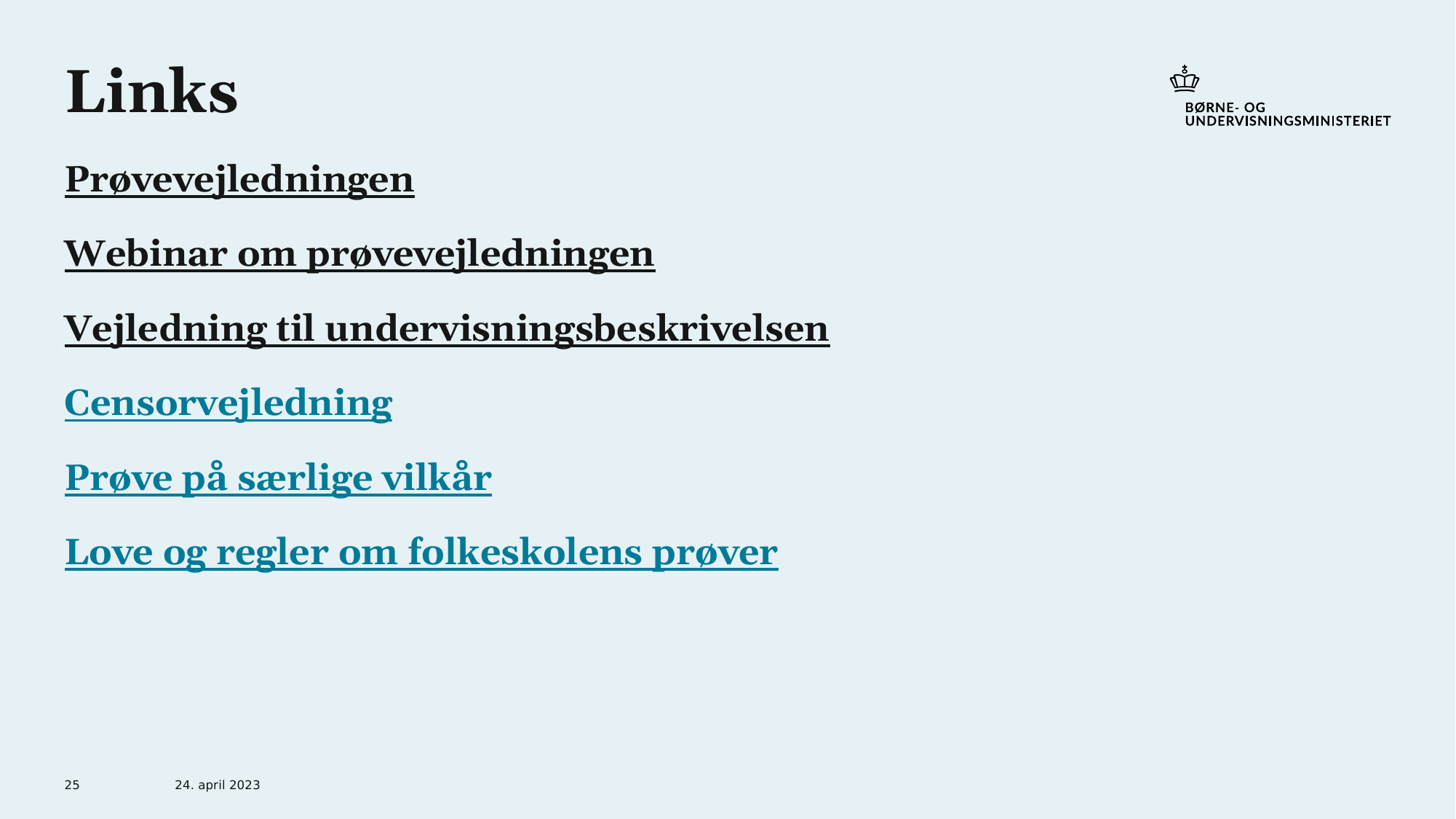

# Links Prøvevejledningen Webinar om prøvevejledningen Vejledning til undervisningsbeskrivelsen Censorvejledning Prøve på særlige vilkår Love og regler om folkeskolens prøver
25
24. april 2023